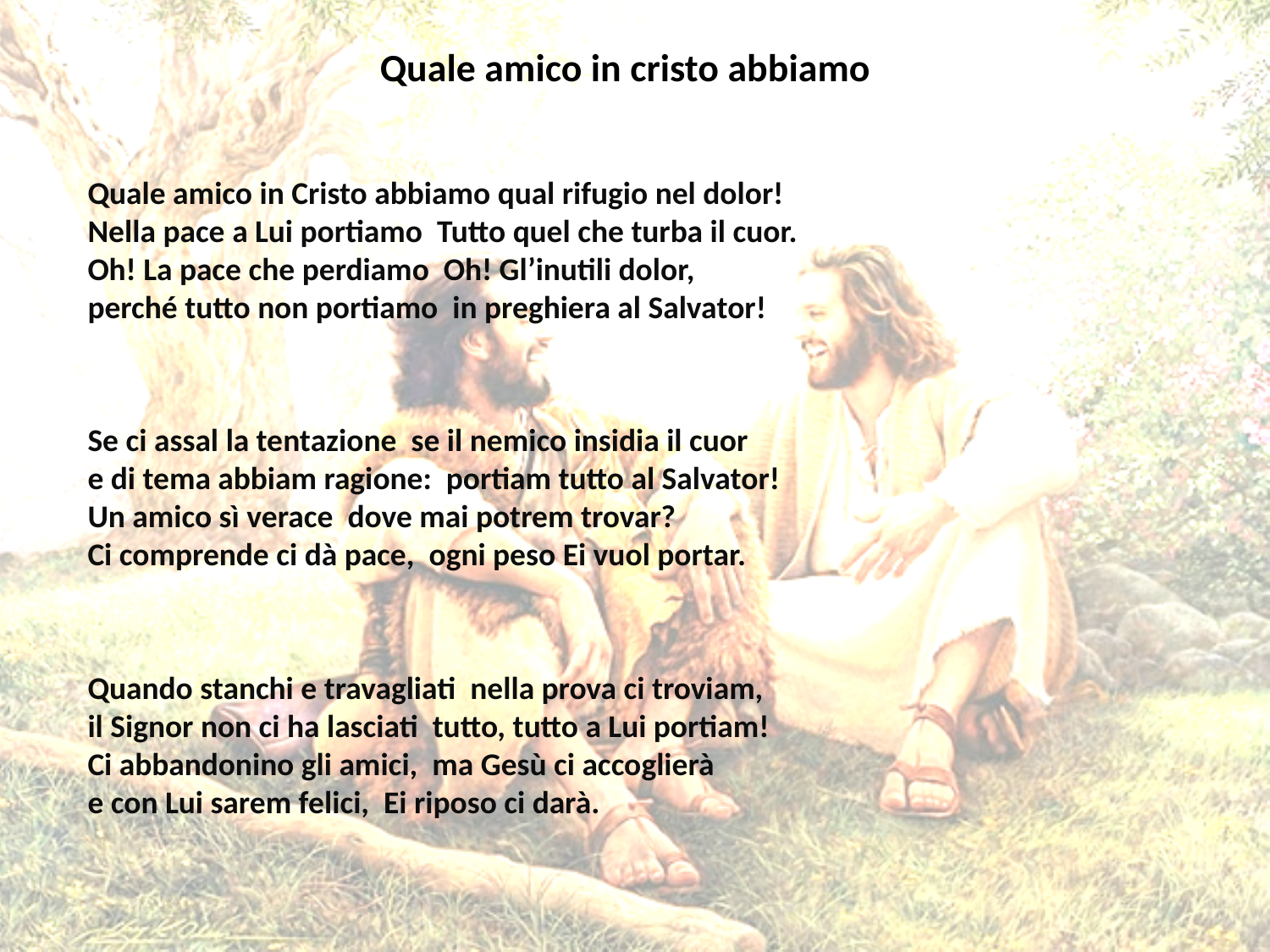

# Quale amico in cristo abbiamo
Quale amico in Cristo abbiamo qual rifugio nel dolor!
Nella pace a Lui portiamo  Tutto quel che turba il cuor.
Oh! La pace che perdiamo  Oh! Gl’inutili dolor,
perché tutto non portiamo  in preghiera al Salvator!

Se ci assal la tentazione  se il nemico insidia il cuor
e di tema abbiam ragione:  portiam tutto al Salvator!
Un amico sì verace  dove mai potrem trovar?
Ci comprende ci dà pace,  ogni peso Ei vuol portar.

Quando stanchi e travagliati  nella prova ci troviam,
il Signor non ci ha lasciati  tutto, tutto a Lui portiam!
Ci abbandonino gli amici,  ma Gesù ci accoglierà
e con Lui sarem felici,  Ei riposo ci darà.